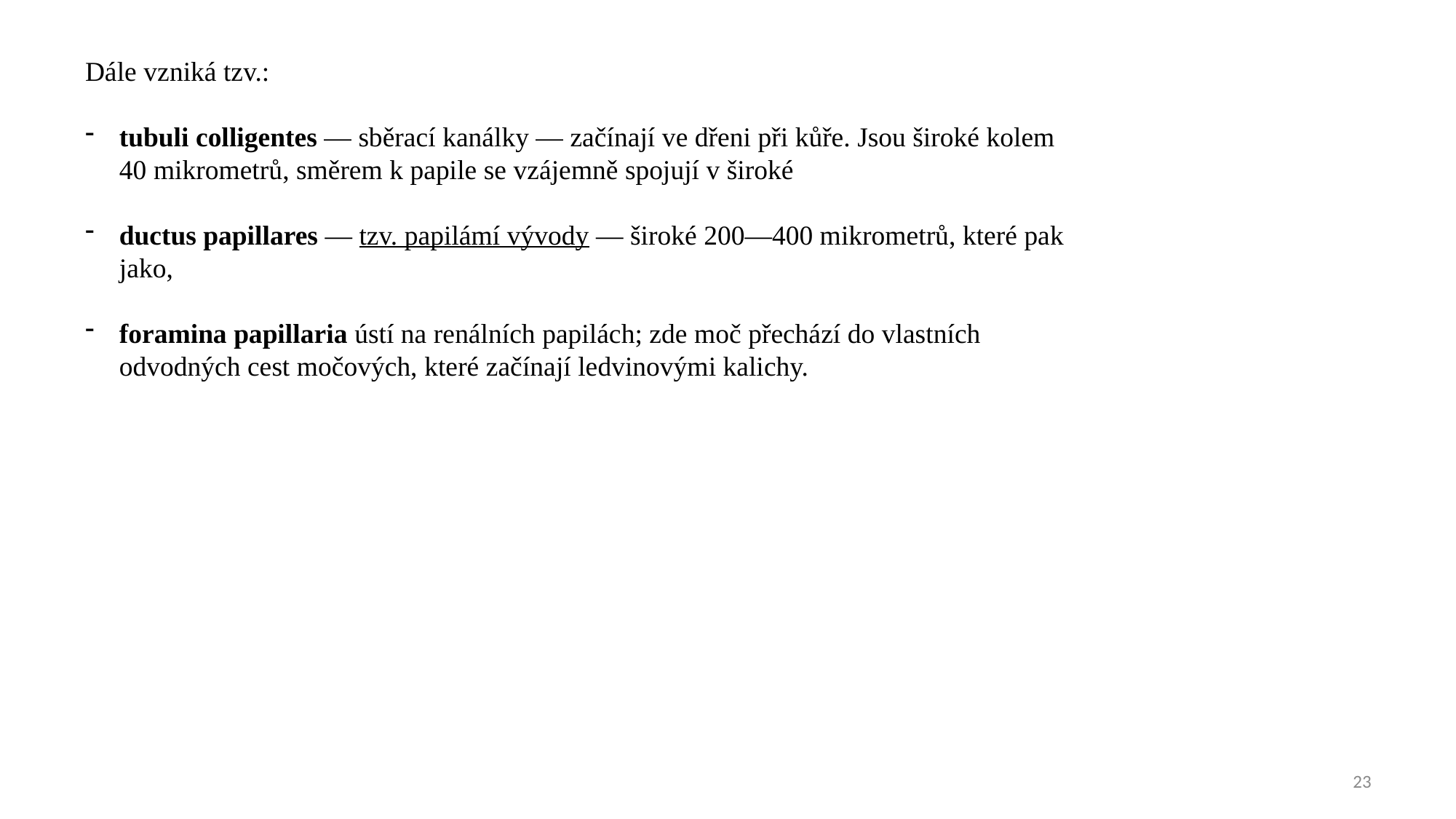

Dále vzniká tzv.:

tubuli colligentes — sběrací kanálky — začínají ve dřeni při kůře. Jsou široké kolem 40 mikrometrů, směrem k papile se vzájemně spojují v široké

ductus papillares — tzv. papilámí vývody — široké 200—400 mikrometrů, které pak jako,

foramina papillaria ústí na renálních papilách; zde moč přechází do vlastních odvodných cest močových, které začínají ledvinovými kalichy.

23